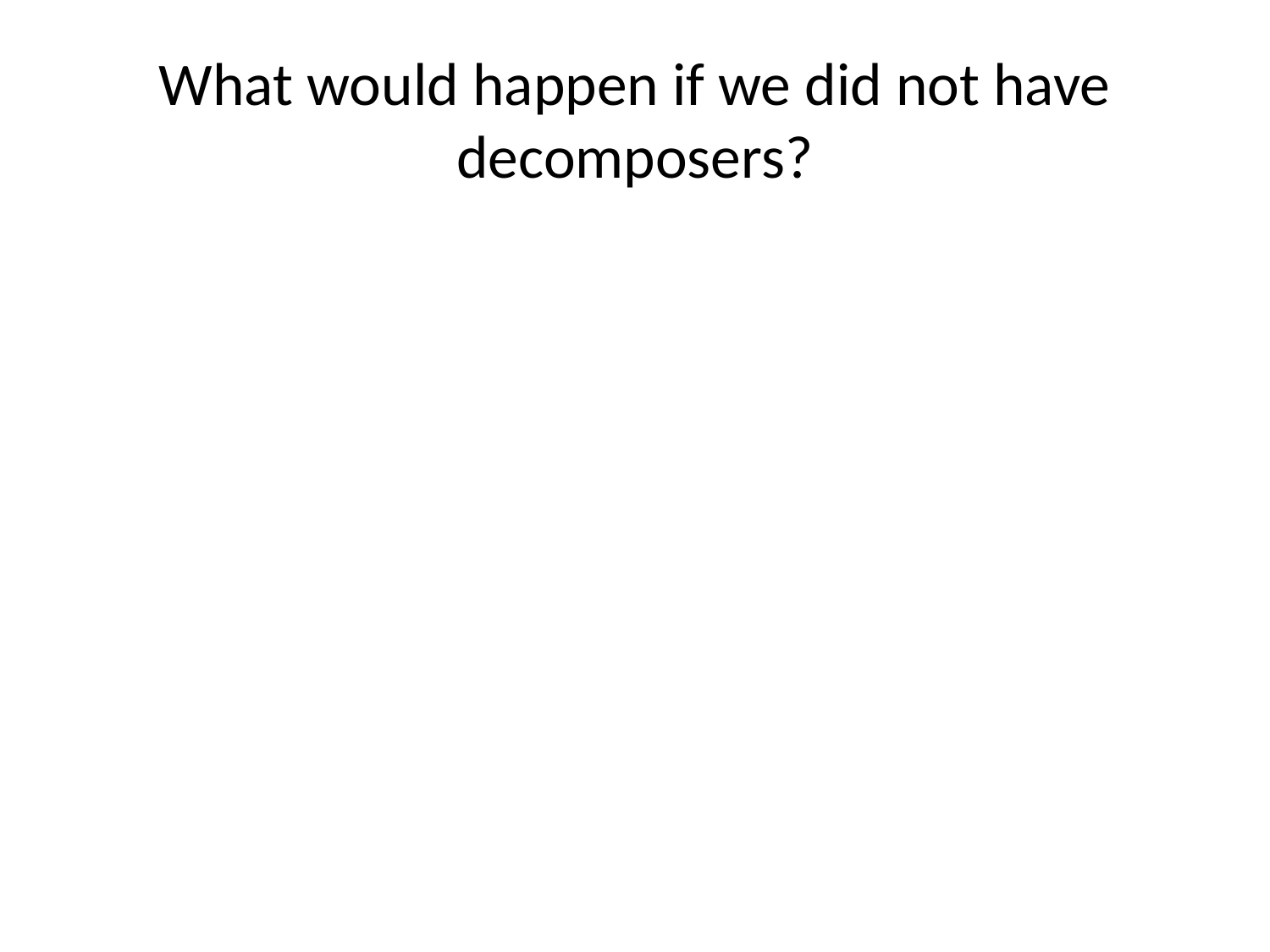

# What would happen if we did not have decomposers?